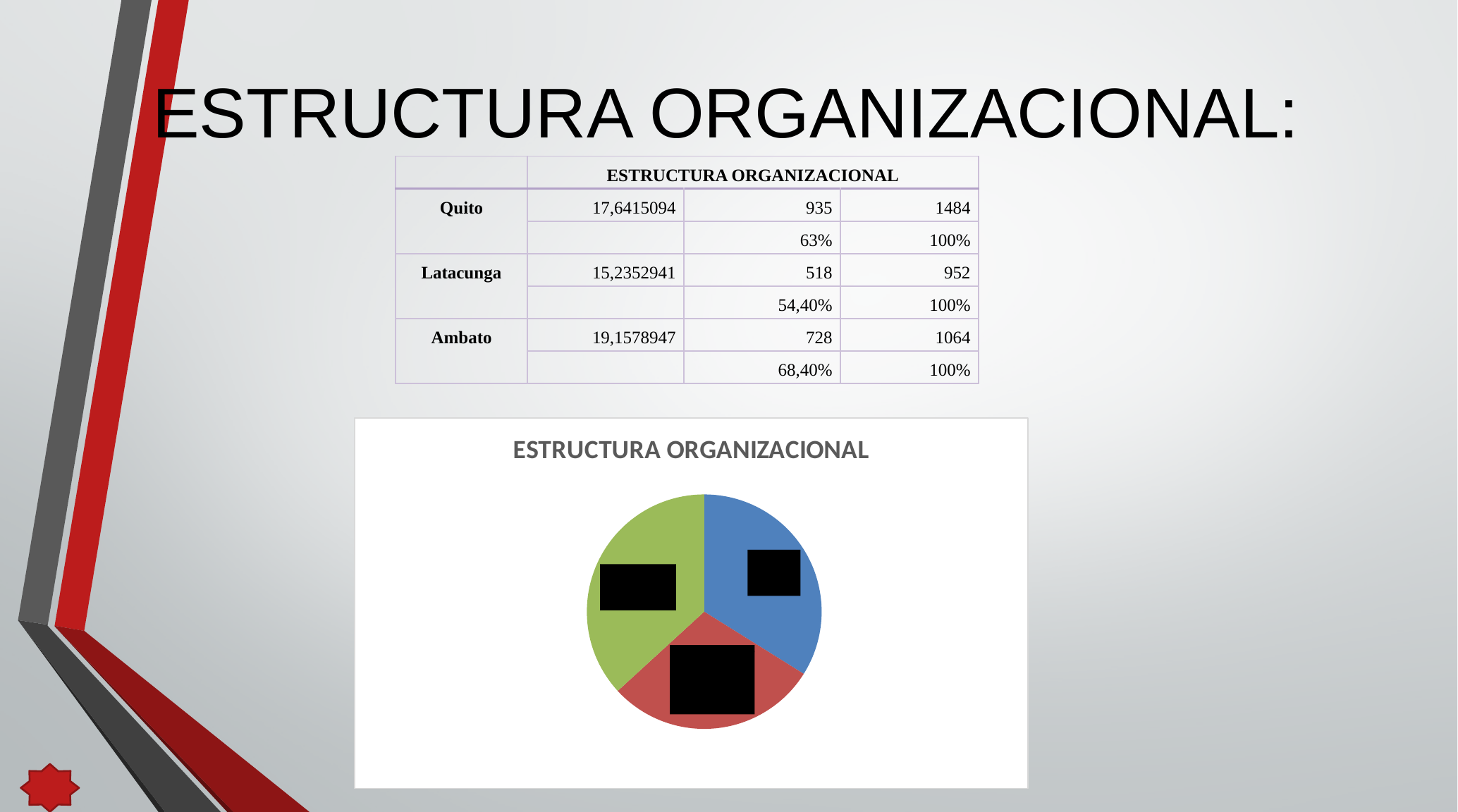

# ESTRUCTURA ORGANIZACIONAL:
|  | ESTRUCTURA ORGANIZACIONAL |  |  |
| --- | --- | --- | --- |
| Quito | 17,6415094 | 935 | 1484 |
|  |  | 63% | 100% |
| Latacunga | 15,2352941 | 518 | 952 |
|  |  | 54,40% | 100% |
| Ambato | 19,1578947 | 728 | 1064 |
|  |  | 68,40% | 100% |

### Chart:

| Category | ESTRUCTURA ORGANIZACIONAL |
|---|---|
| Quito | 17.6415094 |
| Latacunga | 15.2352941 |
| Ambato | 19.1578947 |